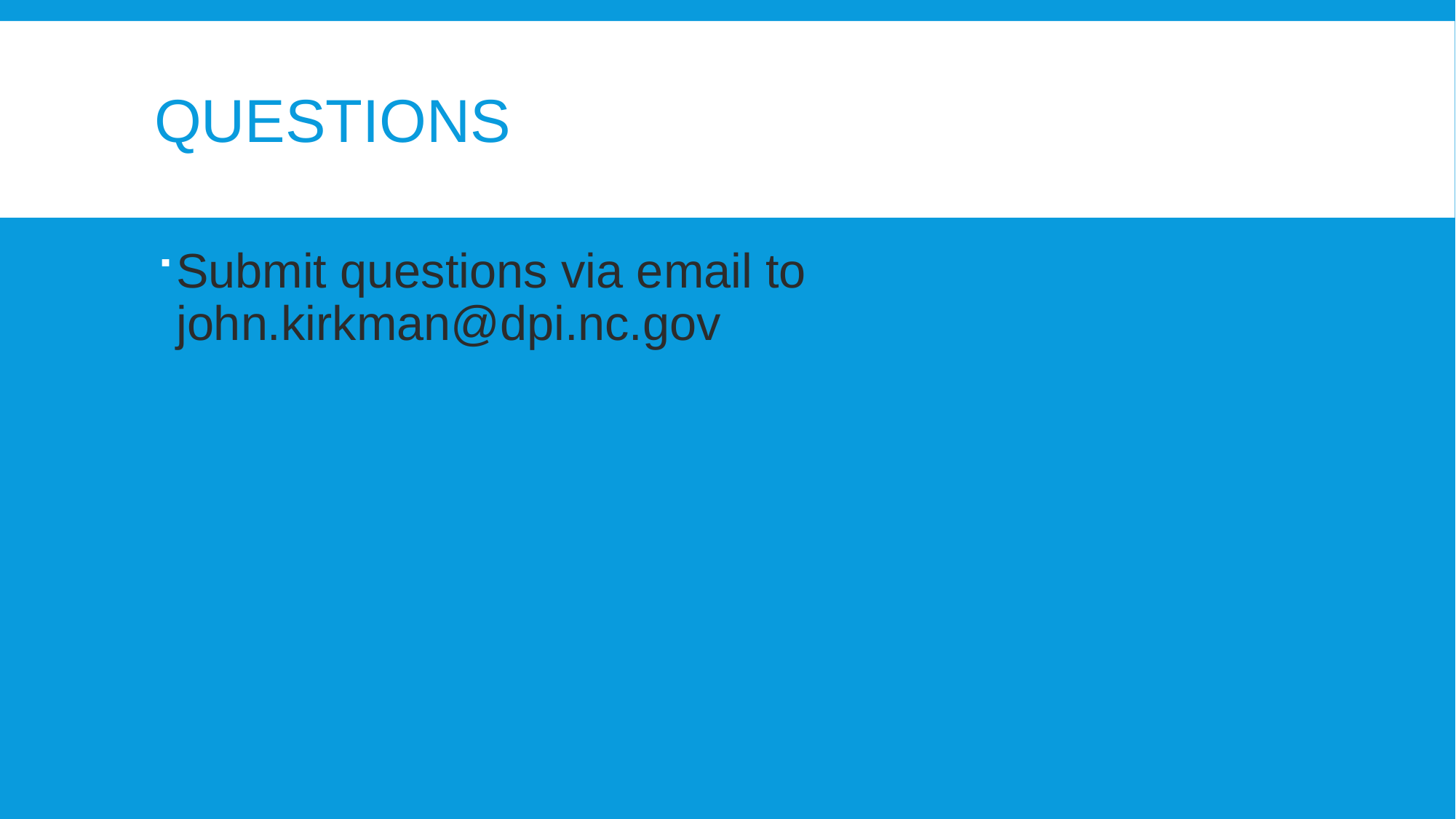

# Questions
Submit questions via email to john.kirkman@dpi.nc.gov